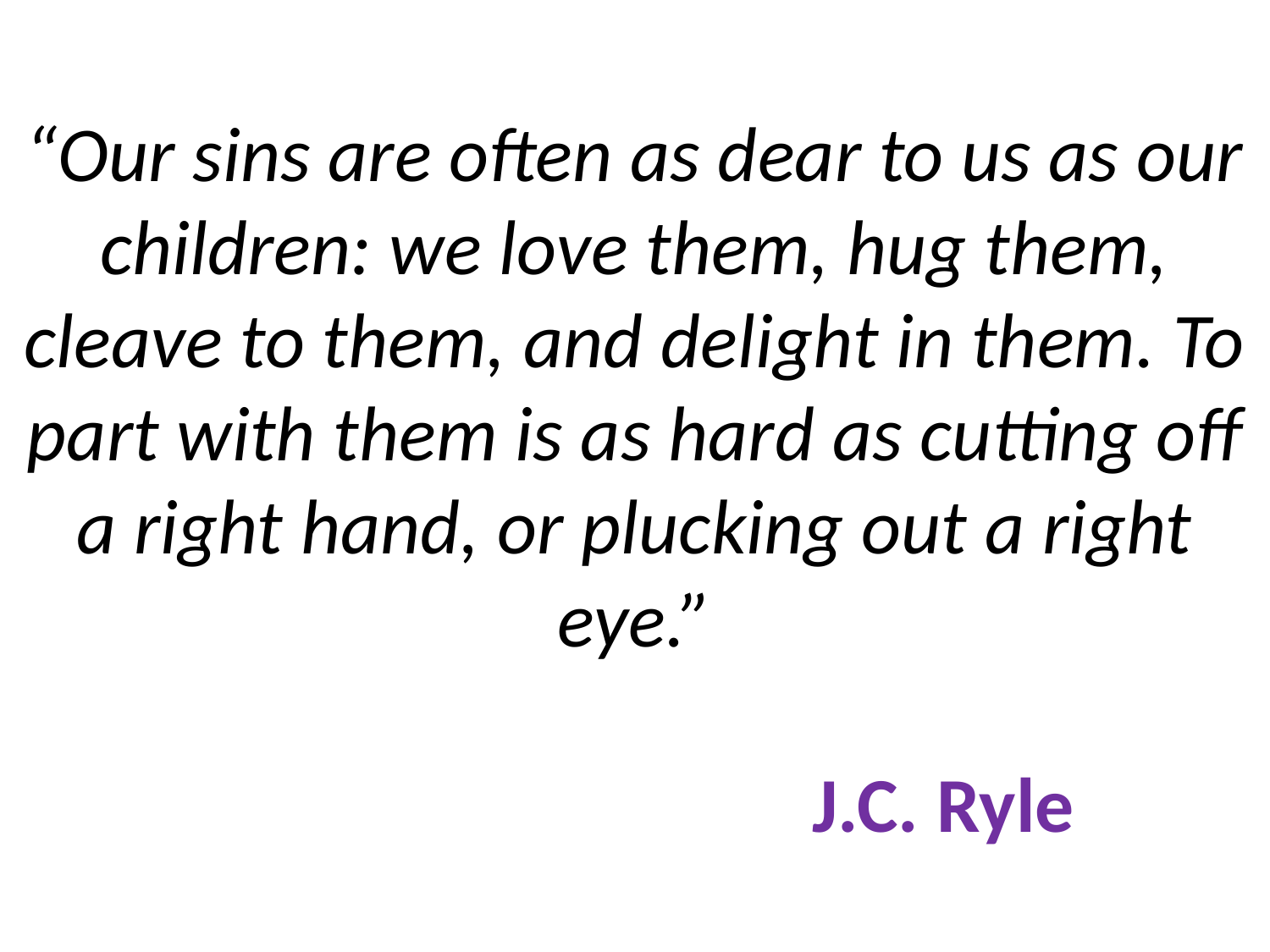

# “Our sins are often as dear to us as our children: we love them, hug them, cleave to them, and delight in them. To part with them is as hard as cutting off a right hand, or plucking out a right eye.” J.C. Ryle